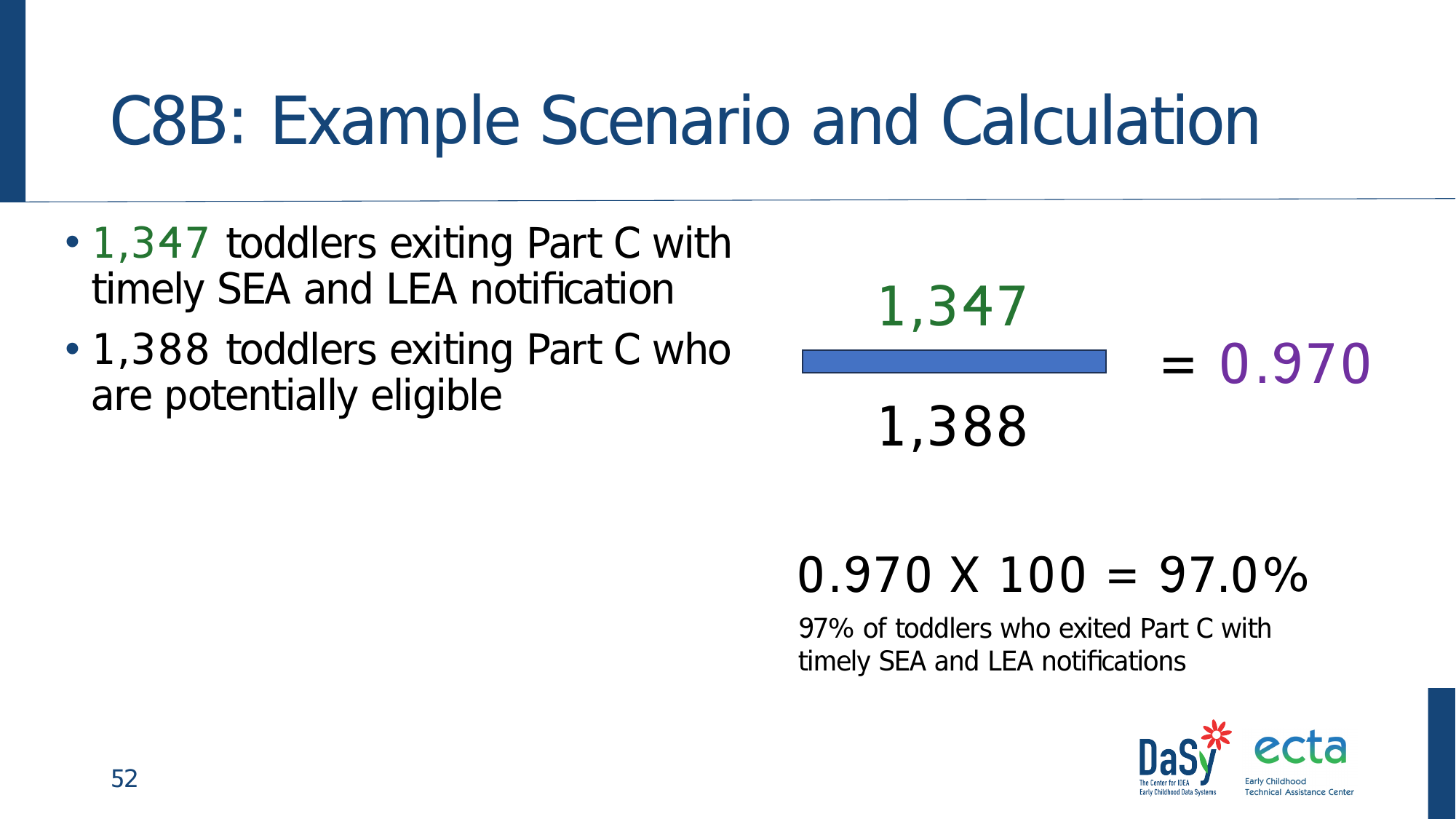

# C8B: Example Scenario and Calculation
1,347 toddlers exiting Part C with timely SEA and LEA notification
1,388 toddlers exiting Part C who are potentially eligible
1,347

= 0.970
1,388
0.970 X 100 = 97.0%
97% of toddlers who exited Part C with timely SEA and LEA notifications